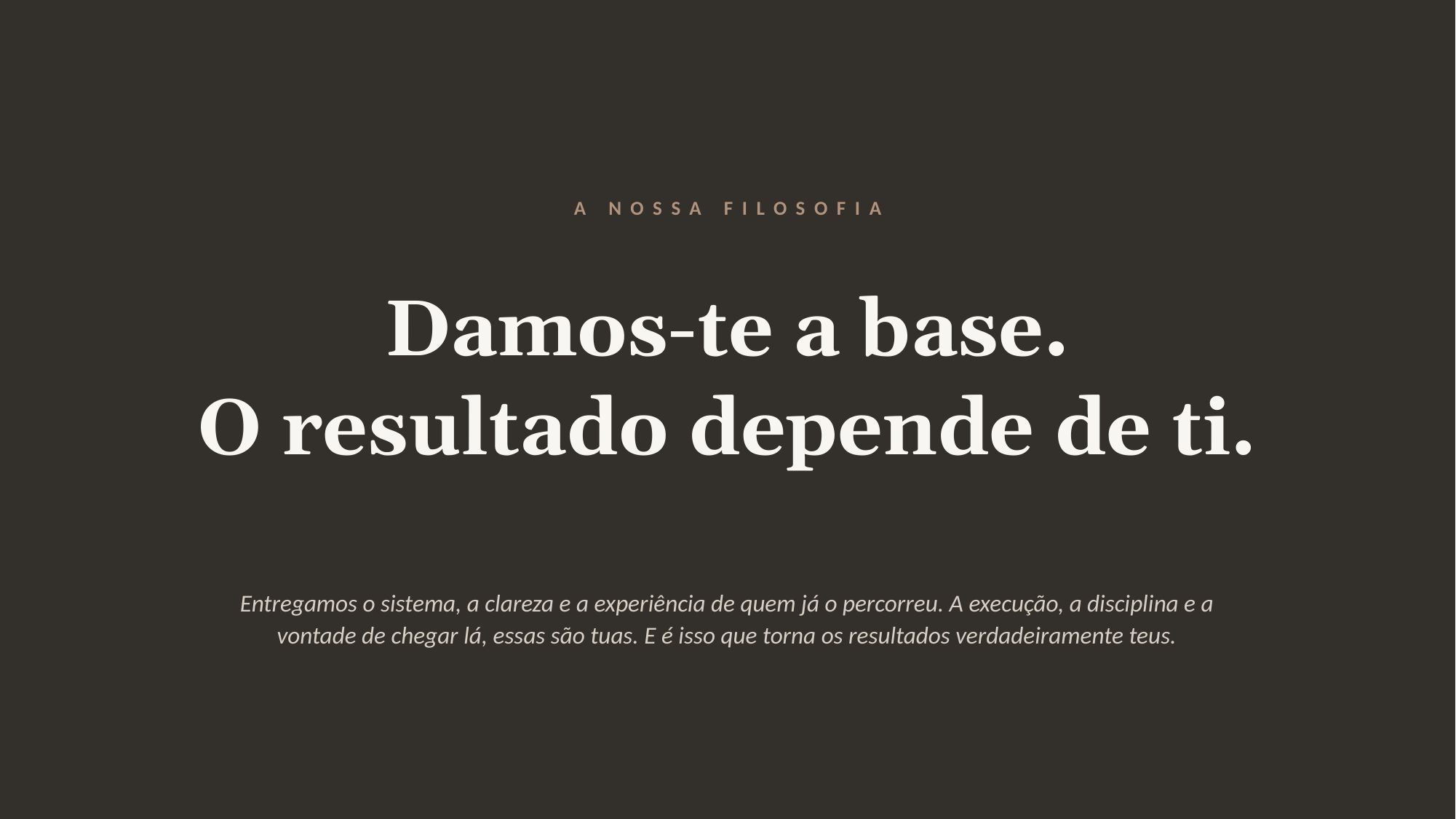

A NOSSA FILOSOFIA
Damos-te a base.
O resultado depende de ti.
Entregamos o sistema, a clareza e a experiência de quem já o percorreu. A execução, a disciplina e a vontade de chegar lá, essas são tuas. E é isso que torna os resultados verdadeiramente teus.